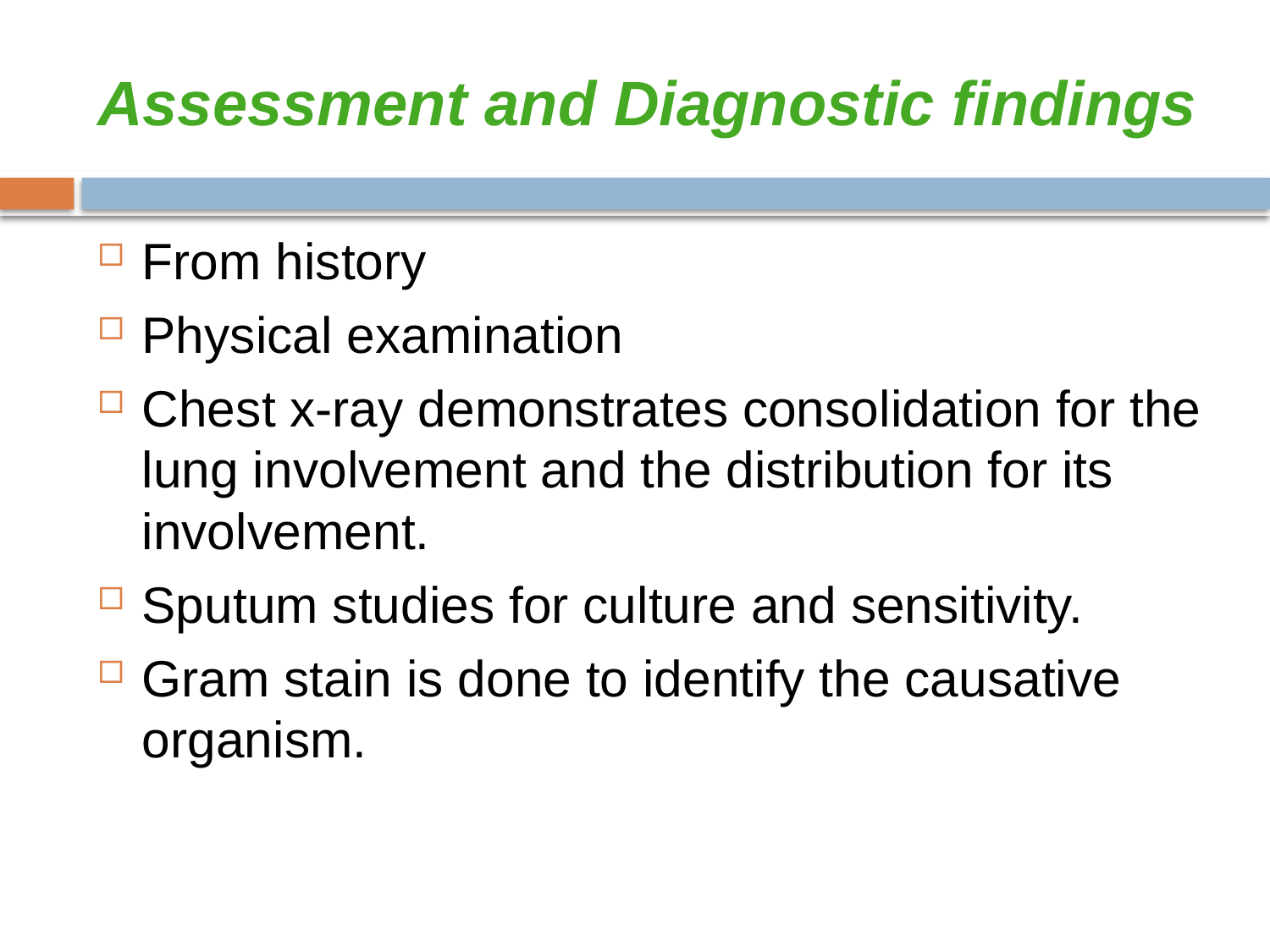

# Assessment and Diagnostic findings
From history
Physical examination
Chest x-ray demonstrates consolidation for the lung involvement and the distribution for its involvement.
Sputum studies for culture and sensitivity.
Gram stain is done to identify the causative organism.